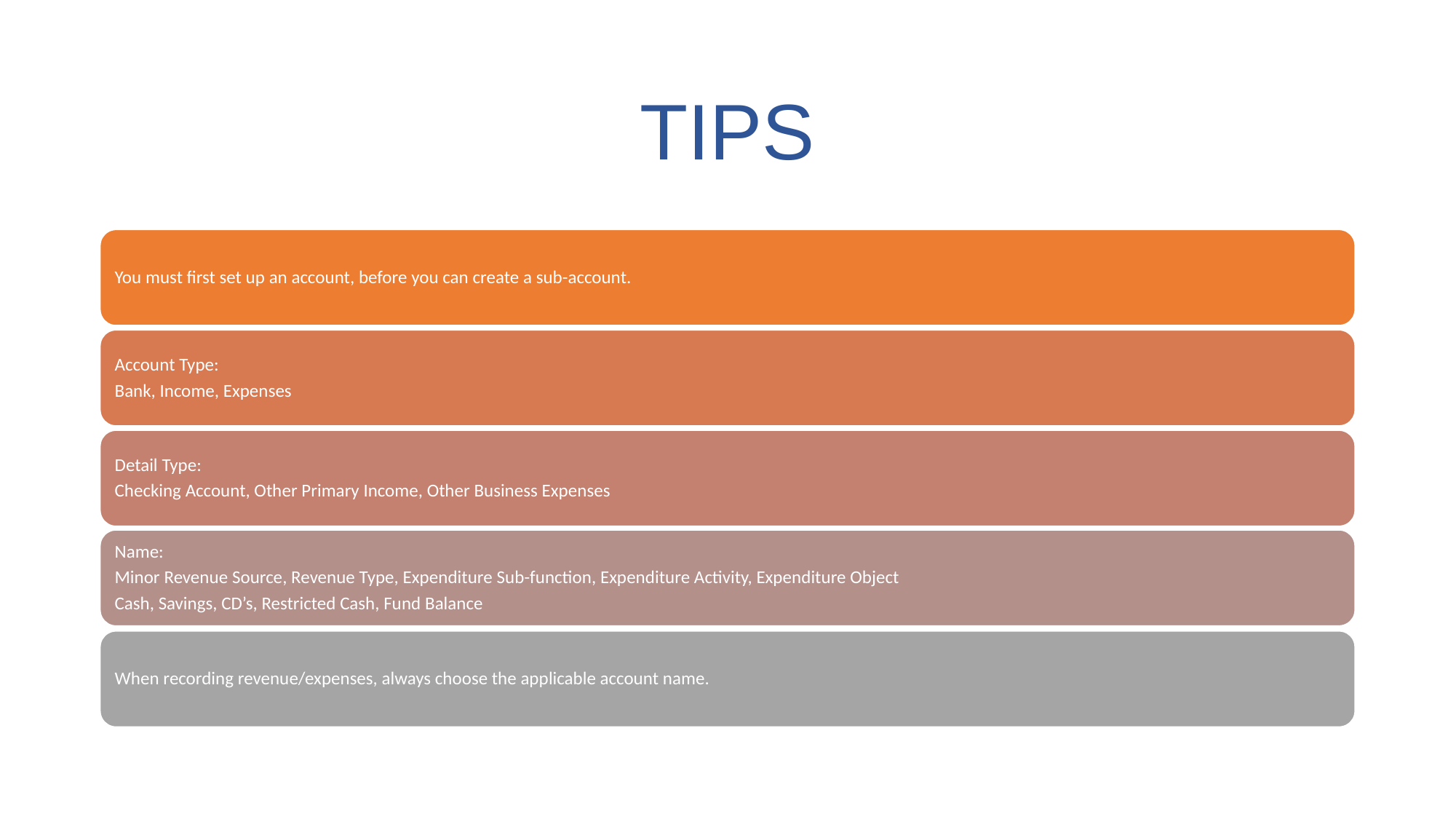

# TIPS
You must first set up an account, before you can create a sub-account.
Account Type:
Bank, Income, Expenses
Detail Type:
Checking Account, Other Primary Income, Other Business Expenses
Name:
Minor Revenue Source, Revenue Type, Expenditure Sub-function, Expenditure Activity, Expenditure Object
Cash, Savings, CD’s, Restricted Cash, Fund Balance
When recording revenue/expenses, always choose the applicable account name.